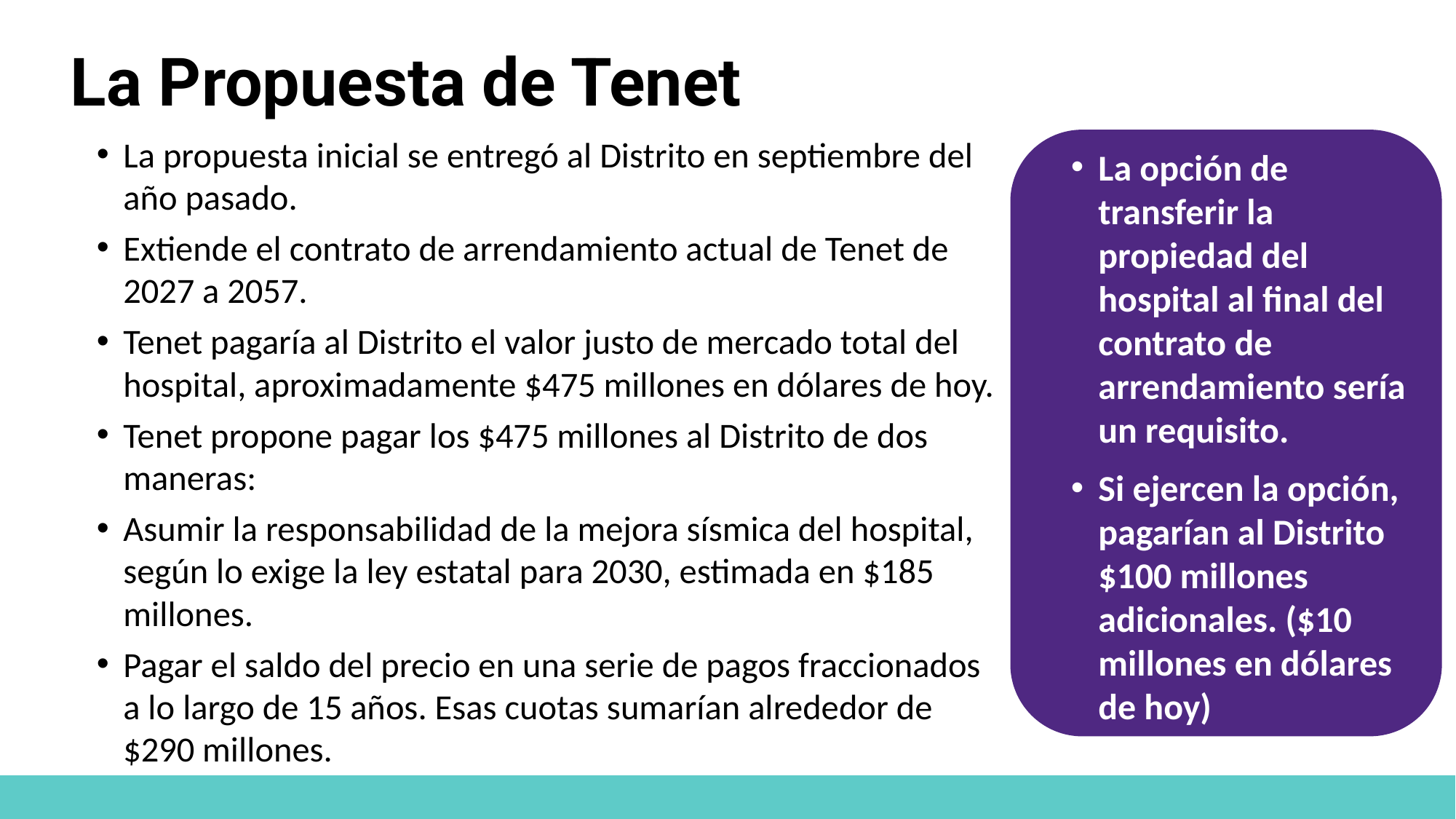

La Propuesta de Tenet

La opción de transferir la propiedad del hospital al final del contrato de arrendamiento sería un requisito.
Si ejercen la opción, pagarían al Distrito $100 millones adicionales. ($10 millones en dólares de hoy)
La propuesta inicial se entregó al Distrito en septiembre del año pasado.
Extiende el contrato de arrendamiento actual de Tenet de 2027 a 2057.
Tenet pagaría al Distrito el valor justo de mercado total del hospital, aproximadamente $475 millones en dólares de hoy.
Tenet propone pagar los $475 millones al Distrito de dos maneras:
Asumir la responsabilidad de la mejora sísmica del hospital, según lo exige la ley estatal para 2030, estimada en $185 millones.
Pagar el saldo del precio en una serie de pagos fraccionados a lo largo de 15 años. Esas cuotas sumarían alrededor de $290 millones.